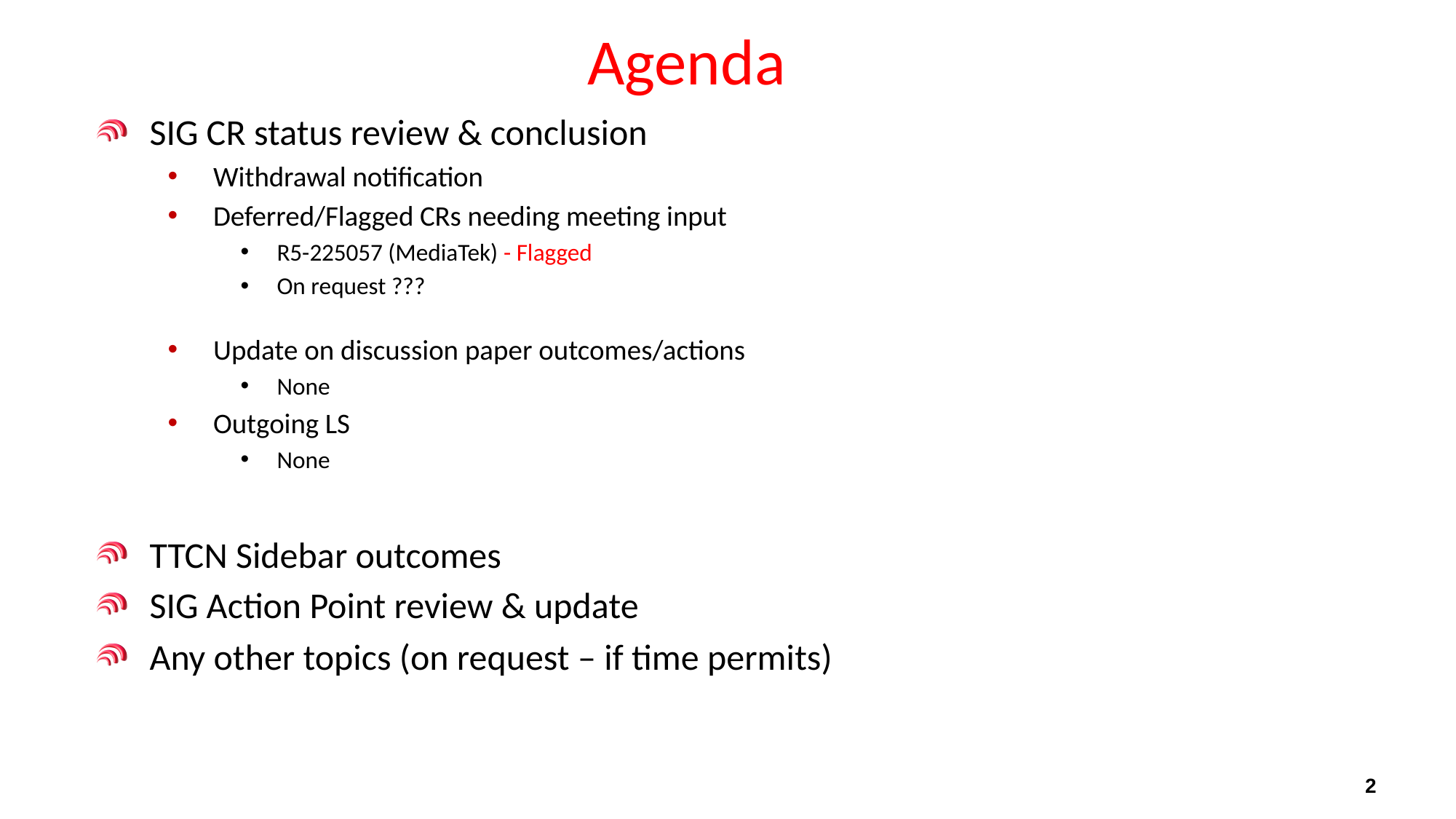

# Agenda
SIG CR status review & conclusion
Withdrawal notification
Deferred/Flagged CRs needing meeting input
R5-225057 (MediaTek) - Flagged
On request ???

Update on discussion paper outcomes/actions
None
Outgoing LS
None

TTCN Sidebar outcomes
SIG Action Point review & update
Any other topics (on request – if time permits)